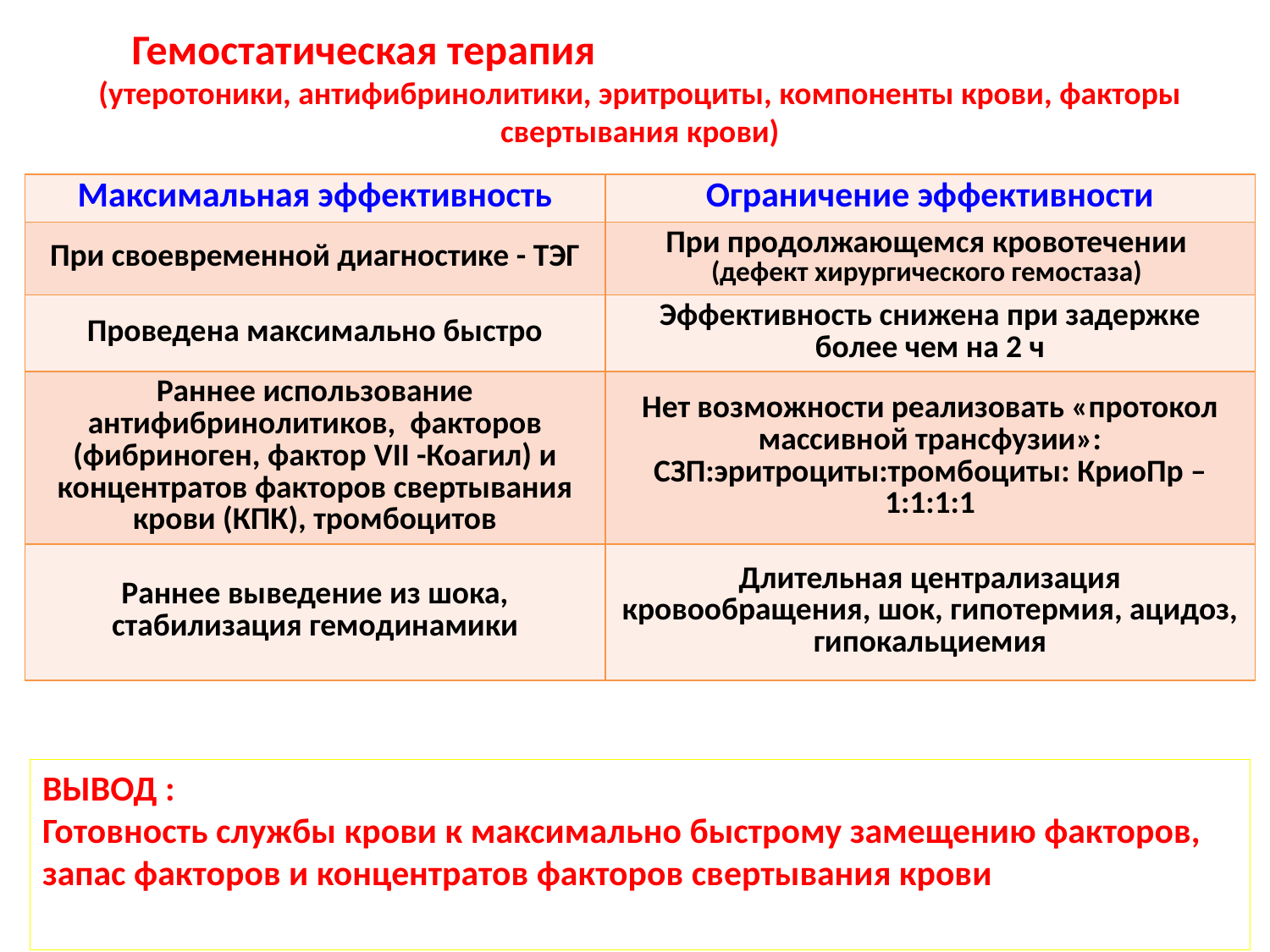

Гемостатическая терапия                                                           (утеротоники, антифибринолитики, эритроциты, компоненты крови, факторы свертывания крови)
| Максимальная эффективность | Ограничение эффективности |
| --- | --- |
| При своевременной диагностике - ТЭГ | При продолжающемся кровотечении (дефект хирургического гемостаза) |
| Проведена максимально быстро | Эффективность снижена при задержке более чем на 2 ч |
| Раннее использование антифибринолитиков, факторов (фибриноген, фактор VII -Коагил) и концентратов факторов свертывания крови (КПК), тромбоцитов | Нет возможности реализовать «протокол массивной трансфузии»: СЗП:эритроциты:тромбоциты: КриоПр – 1:1:1:1 |
| Раннее выведение из шока, стабилизация гемодинамики | Длительная централизация кровообращения, шок, гипотермия, ацидоз, гипокальциемия |
ВЫВОД :
Готовность службы крови к максимально быстрому замещению факторов, запас факторов и концентратов факторов свертывания крови